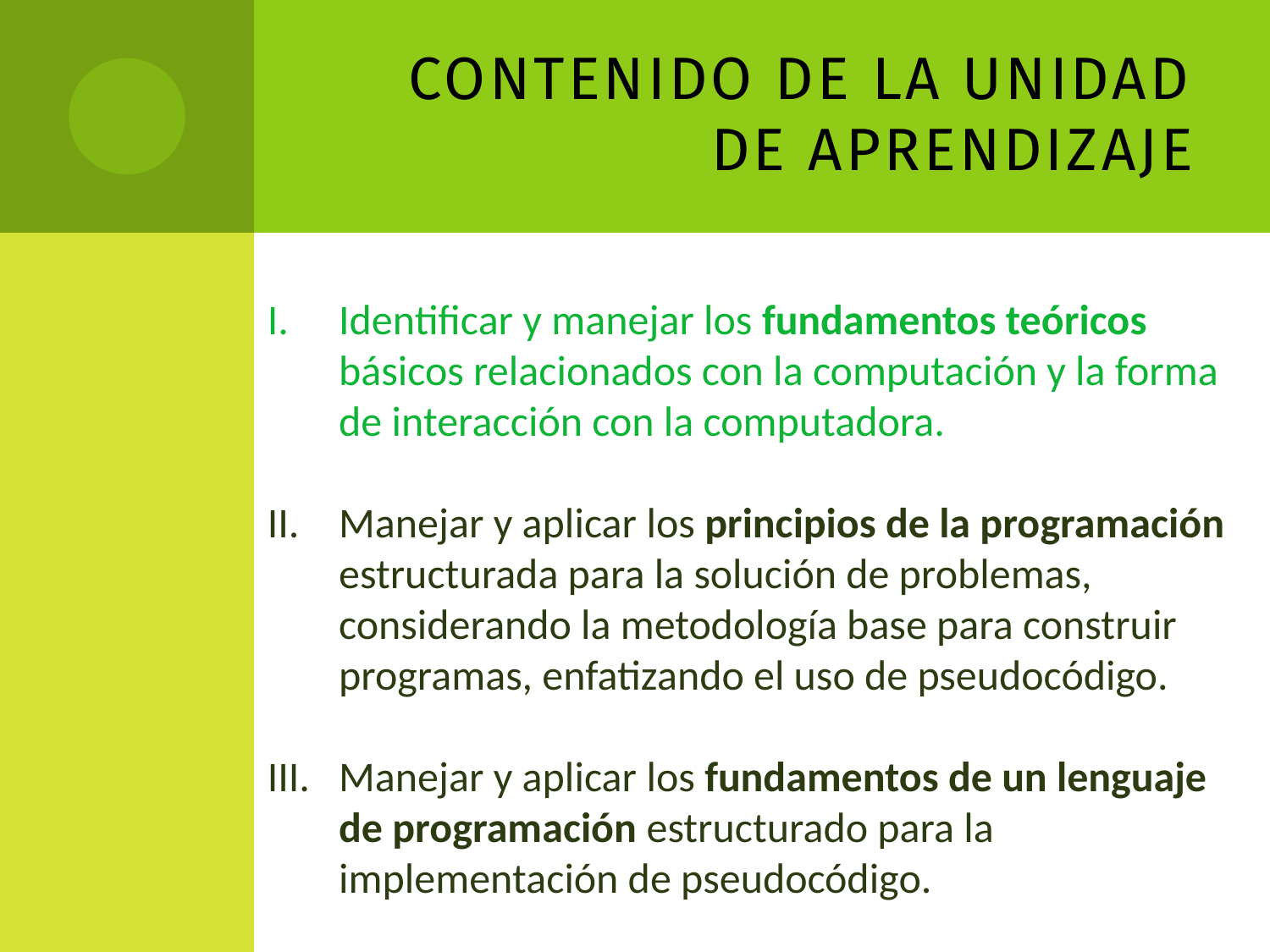

# Contenido de la Unidad de Aprendizaje
Identificar y manejar los fundamentos teóricos básicos relacionados con la computación y la forma de interacción con la computadora.

Manejar y aplicar los principios de la programación estructurada para la solución de problemas, considerando la metodología base para construir programas, enfatizando el uso de pseudocódigo.

Manejar y aplicar los fundamentos de un lenguaje de programación estructurado para la implementación de pseudocódigo.